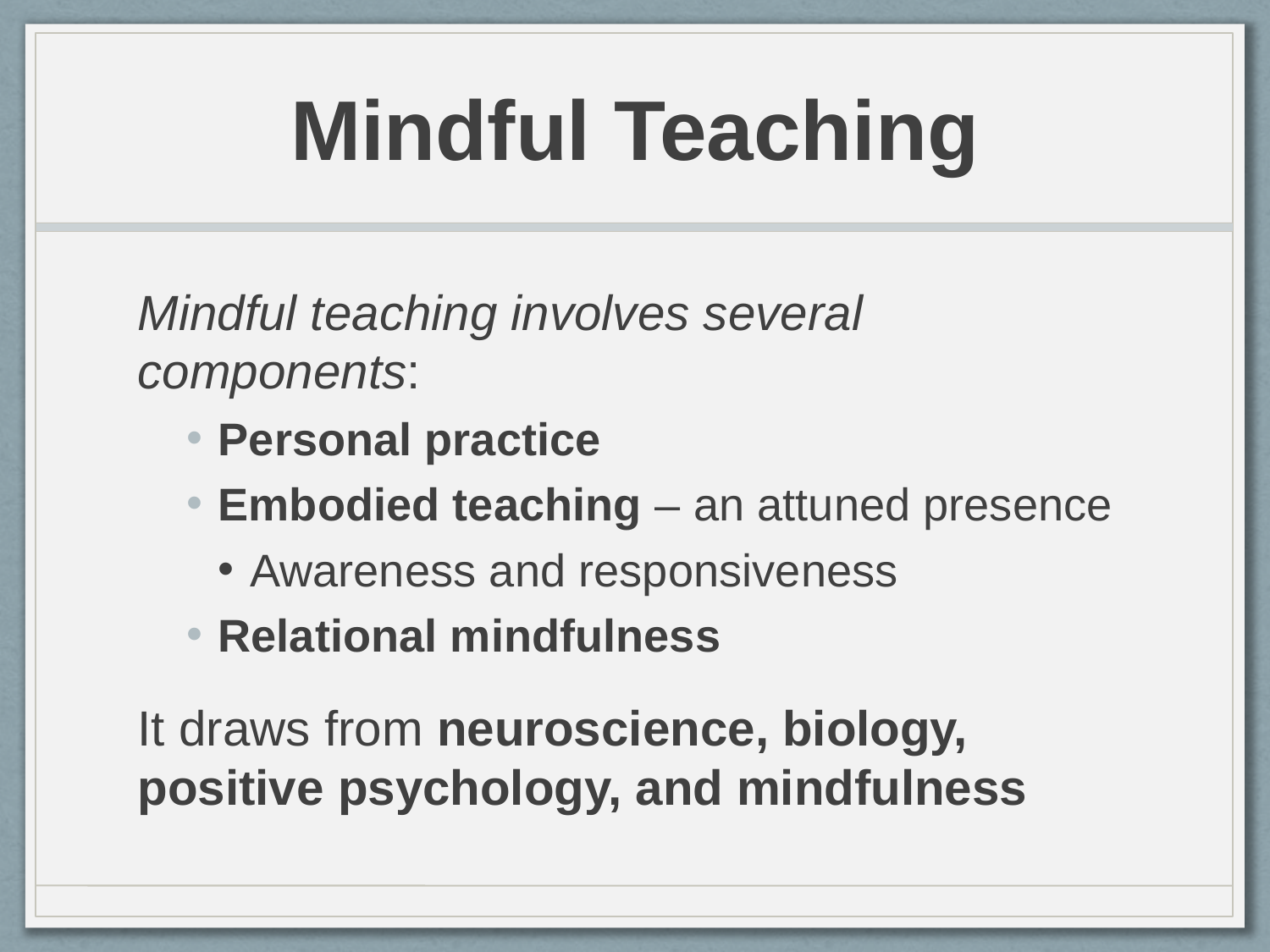

# Mindful Teaching
Mindful teaching involves several components:
Personal practice
Embodied teaching – an attuned presence
Awareness and responsiveness
Relational mindfulness
It draws from neuroscience, biology, positive psychology, and mindfulness